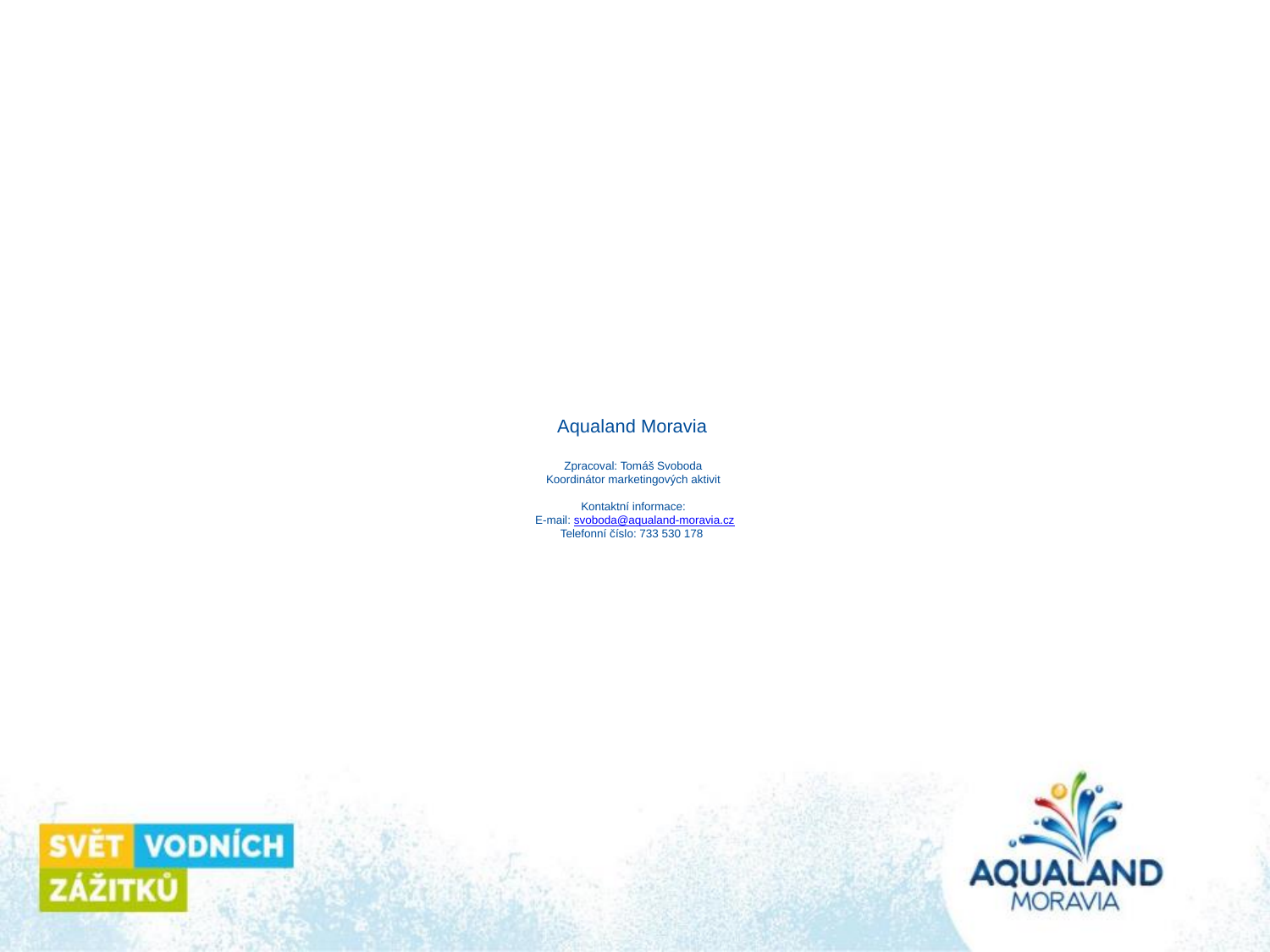

# Aqualand Moravia Zpracoval: Tomáš Svoboda Koordinátor marketingových aktivit Kontaktní informace: E-mail: svoboda@aqualand-moravia.cz Telefonní číslo: 733 530 178